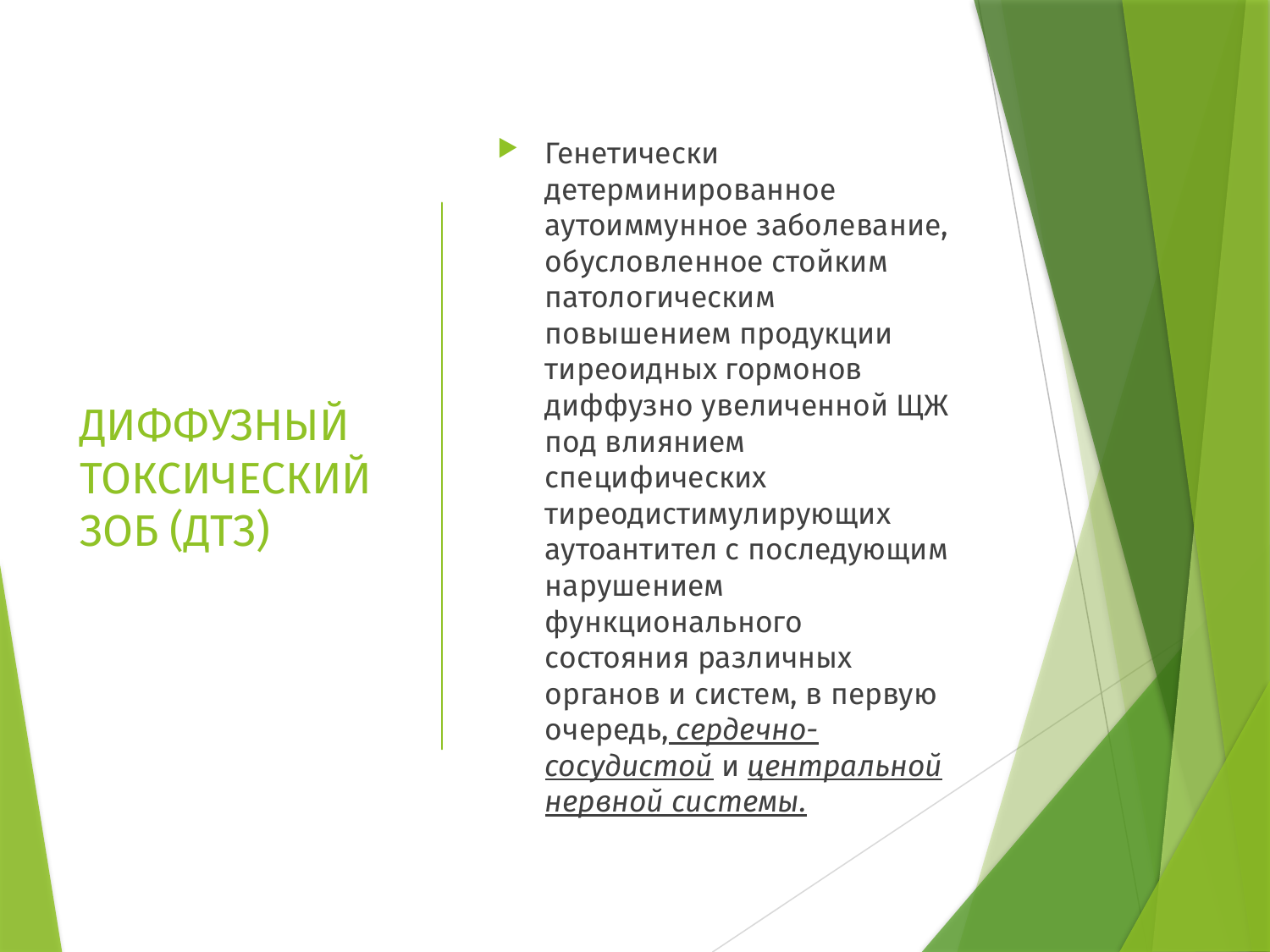

# ДИФФУЗНЫЙ ТОКСИЧЕСКИЙ ЗОБ (ДТЗ)
Генетически детерминированное аутоиммунное заболевание, обусловленное стойким патологическим повышением продукции тиреоидных гормонов диффузно увеличенной ЩЖ под влиянием специфических тиреодистимулирующих аутоантител с последующим нарушением функционального состояния различных органов и систем, в первую очередь, сердечно-сосудистой и центральной нервной системы.